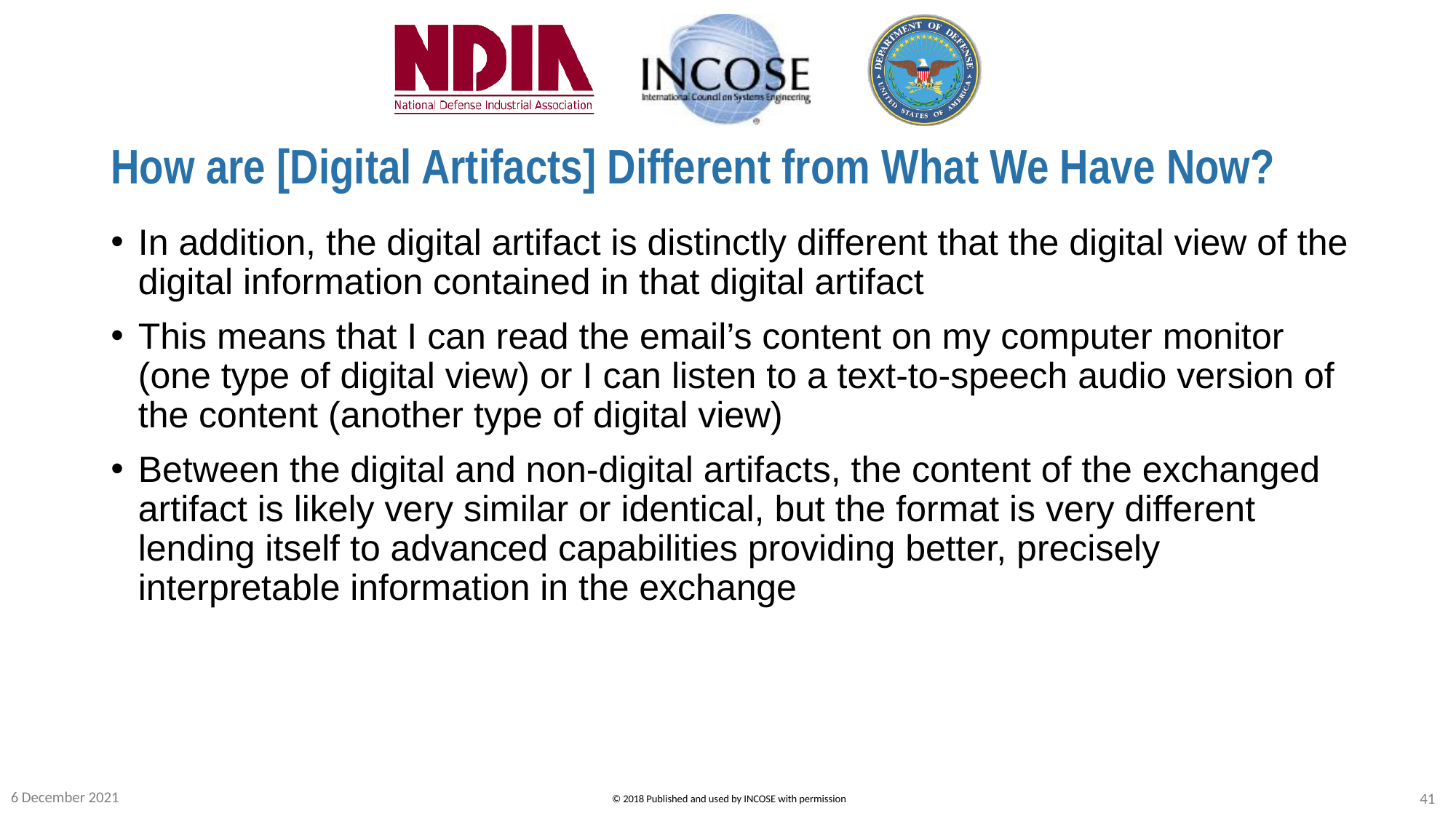

# How are [Digital Artifacts] Different from What We Have Now?
In addition, the digital artifact is distinctly different that the digital view of the digital information contained in that digital artifact
This means that I can read the email’s content on my computer monitor (one type of digital view) or I can listen to a text-to-speech audio version of the content (another type of digital view)
Between the digital and non-digital artifacts, the content of the exchanged artifact is likely very similar or identical, but the format is very different lending itself to advanced capabilities providing better, precisely interpretable information in the exchange
6 December 2021
41